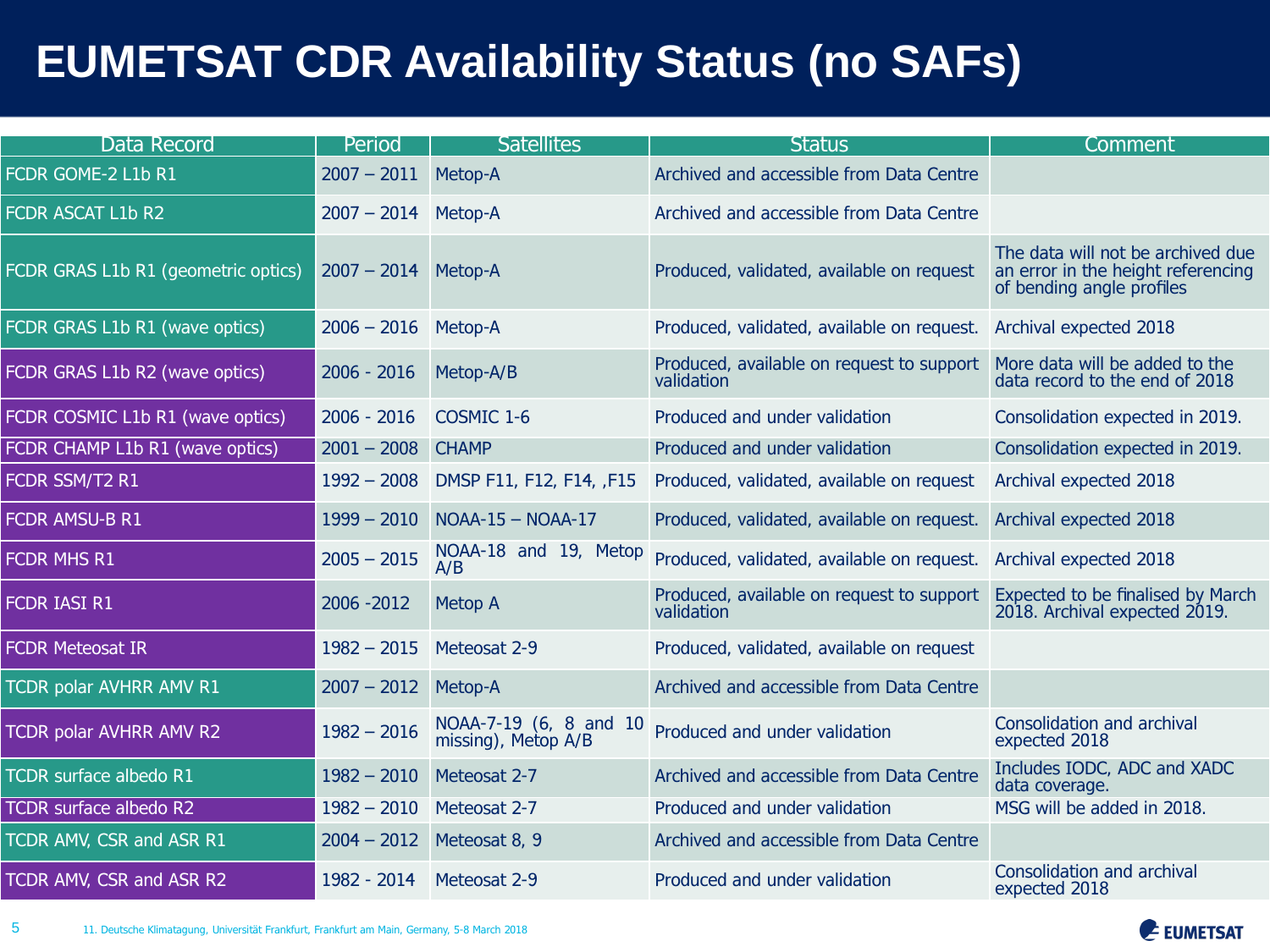

# EUMETSAT CDR Availability Status (no SAFs)
| Data Record | Period | Satellites | Status | Comment |
| --- | --- | --- | --- | --- |
| FCDR GOME-2 L1b R1 | 2007 – 2011 | Metop-A | Archived and accessible from Data Centre |  |
| FCDR ASCAT L1b R2 | 2007 – 2014 | Metop-A | Archived and accessible from Data Centre |  |
| FCDR GRAS L1b R1 (geometric optics) | 2007 – 2014 | Metop-A | Produced, validated, available on request | The data will not be archived due an error in the height referencing of bending angle profiles |
| FCDR GRAS L1b R1 (wave optics) | 2006 – 2016 | Metop-A | Produced, validated, available on request. | Archival expected 2018 |
| FCDR GRAS L1b R2 (wave optics) | 2006 - 2016 | Metop-A/B | Produced, available on request to support validation | More data will be added to the data record to the end of 2018 |
| FCDR COSMIC L1b R1 (wave optics) | 2006 - 2016 | COSMIC 1-6 | Produced and under validation | Consolidation expected in 2019. |
| FCDR CHAMP L1b R1 (wave optics) | 2001 – 2008 | CHAMP | Produced and under validation | Consolidation expected in 2019. |
| FCDR SSM/T2 R1 | 1992 – 2008 | DMSP F11, F12, F14, ,F15 | Produced, validated, available on request | Archival expected 2018 |
| FCDR AMSU-B R1 | 1999 – 2010 | NOAA-15 – NOAA-17 | Produced, validated, available on request. | Archival expected 2018 |
| FCDR MHS R1 | 2005 – 2015 | NOAA-18 and 19, Metop A/B | Produced, validated, available on request. | Archival expected 2018 |
| FCDR IASI R1 | 2006 -2012 | Metop A | Produced, available on request to support validation | Expected to be finalised by March 2018. Archival expected 2019. |
| FCDR Meteosat IR | 1982 – 2015 | Meteosat 2-9 | Produced, validated, available on request |  |
| TCDR polar AVHRR AMV R1 | 2007 – 2012 | Metop-A | Archived and accessible from Data Centre |  |
| TCDR polar AVHRR AMV R2 | 1982 – 2016 | NOAA-7-19 (6, 8 and 10 missing), Metop A/B | Produced and under validation | Consolidation and archival expected 2018 |
| TCDR surface albedo R1 | 1982 – 2010 | Meteosat 2-7 | Archived and accessible from Data Centre | Includes IODC, ADC and XADC data coverage. |
| TCDR surface albedo R2 | 1982 – 2010 | Meteosat 2-7 | Produced and under validation | MSG will be added in 2018. |
| TCDR AMV, CSR and ASR R1 | 2004 – 2012 | Meteosat 8, 9 | Archived and accessible from Data Centre |  |
| TCDR AMV, CSR and ASR R2 | 1982 - 2014 | Meteosat 2-9 | Produced and under validation | Consolidation and archival expected 2018 |